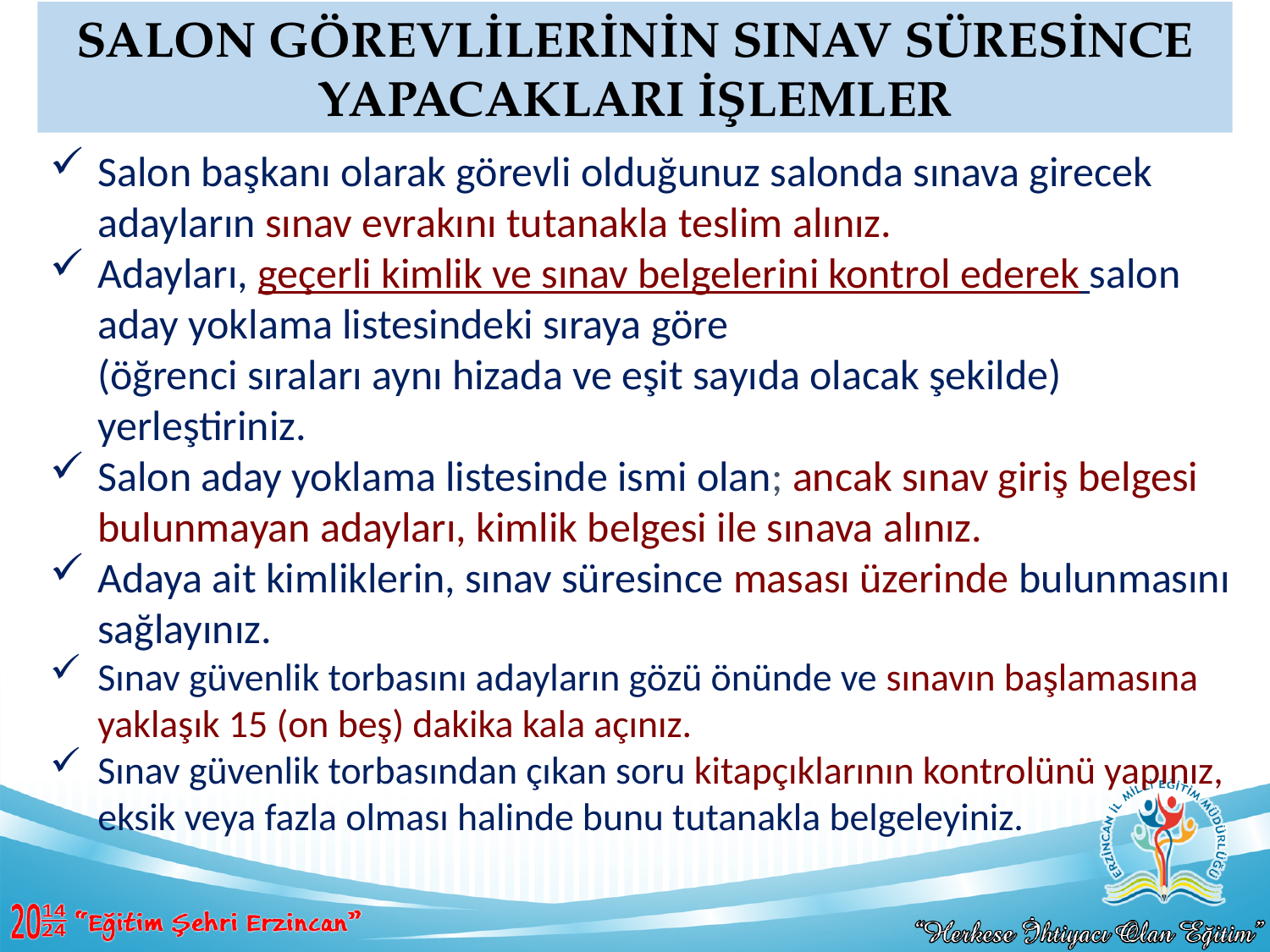

SALON GÖREVLİLERİNİN SINAV SÜRESİNCE YAPACAKLARI İŞLEMLER
Salon başkanı olarak görevli olduğunuz salonda sınava girecek adayların sınav evrakını tutanakla teslim alınız.
Adayları, geçerli kimlik ve sınav belgelerini kontrol ederek salon aday yoklama listesindeki sıraya göre
(öğrenci sıraları aynı hizada ve eşit sayıda olacak şekilde) yerleştiriniz.
Salon aday yoklama listesinde ismi olan; ancak sınav giriş belgesi bulunmayan adayları, kimlik belgesi ile sınava alınız.
Adaya ait kimliklerin, sınav süresince masası üzerinde bulunmasını sağlayınız.
Sınav güvenlik torbasını adayların gözü önünde ve sınavın başlamasına yaklaşık 15 (on beş) dakika kala açınız.
Sınav güvenlik torbasından çıkan soru kitapçıklarının kontrolünü yapınız, eksik veya fazla olması halinde bunu tutanakla belgeleyiniz.